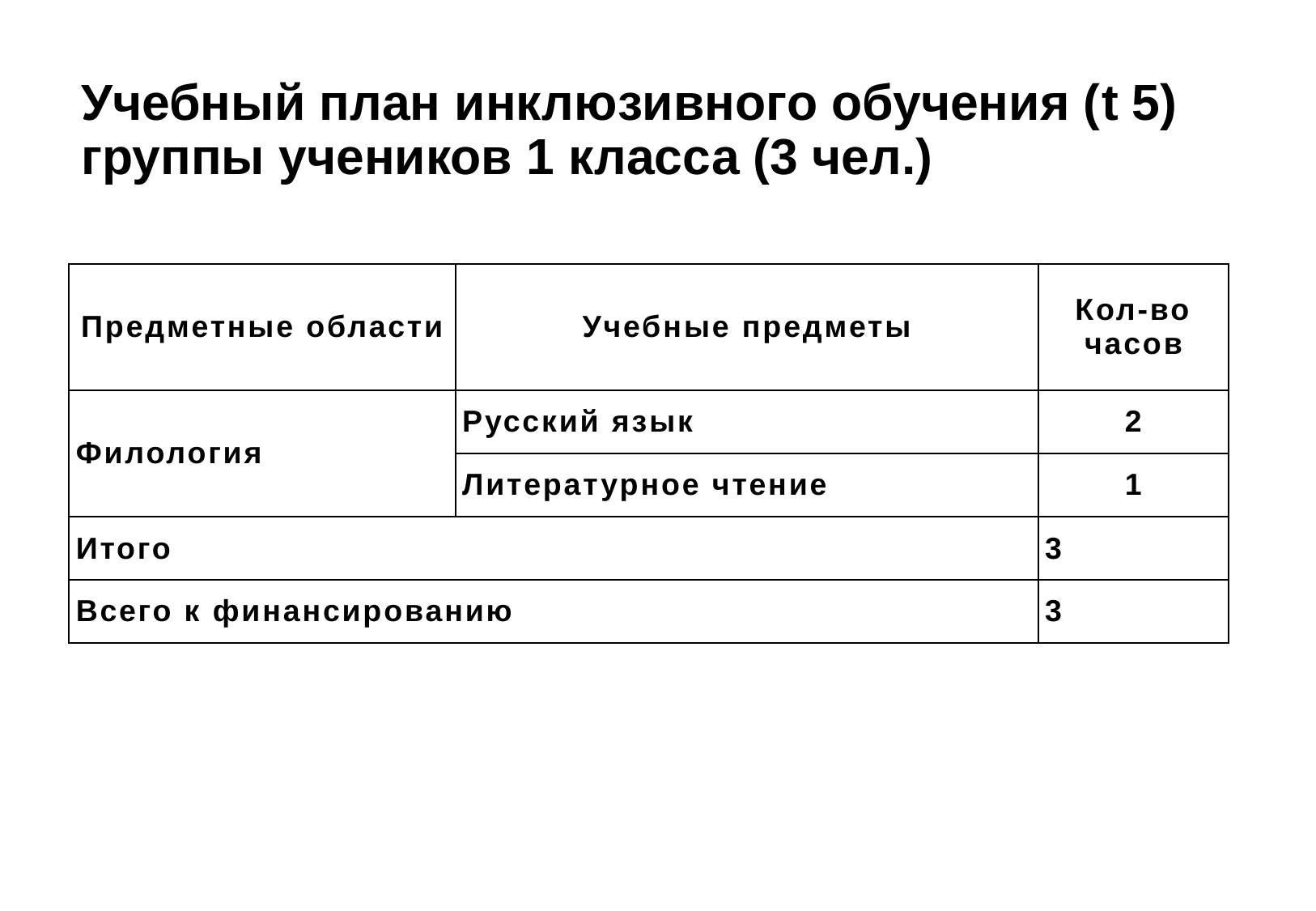

# Учебный план инклюзивного обучения (t 5) группы учеников 1 класса (3 чел.)
| Предметные области | Учебные предметы | Кол-во часов |
| --- | --- | --- |
| Филология | Русский язык | 2 |
|  | Литературное чтение | 1 |
| Итого |  | 3 |
| Всего к финансированию |  | 3 |